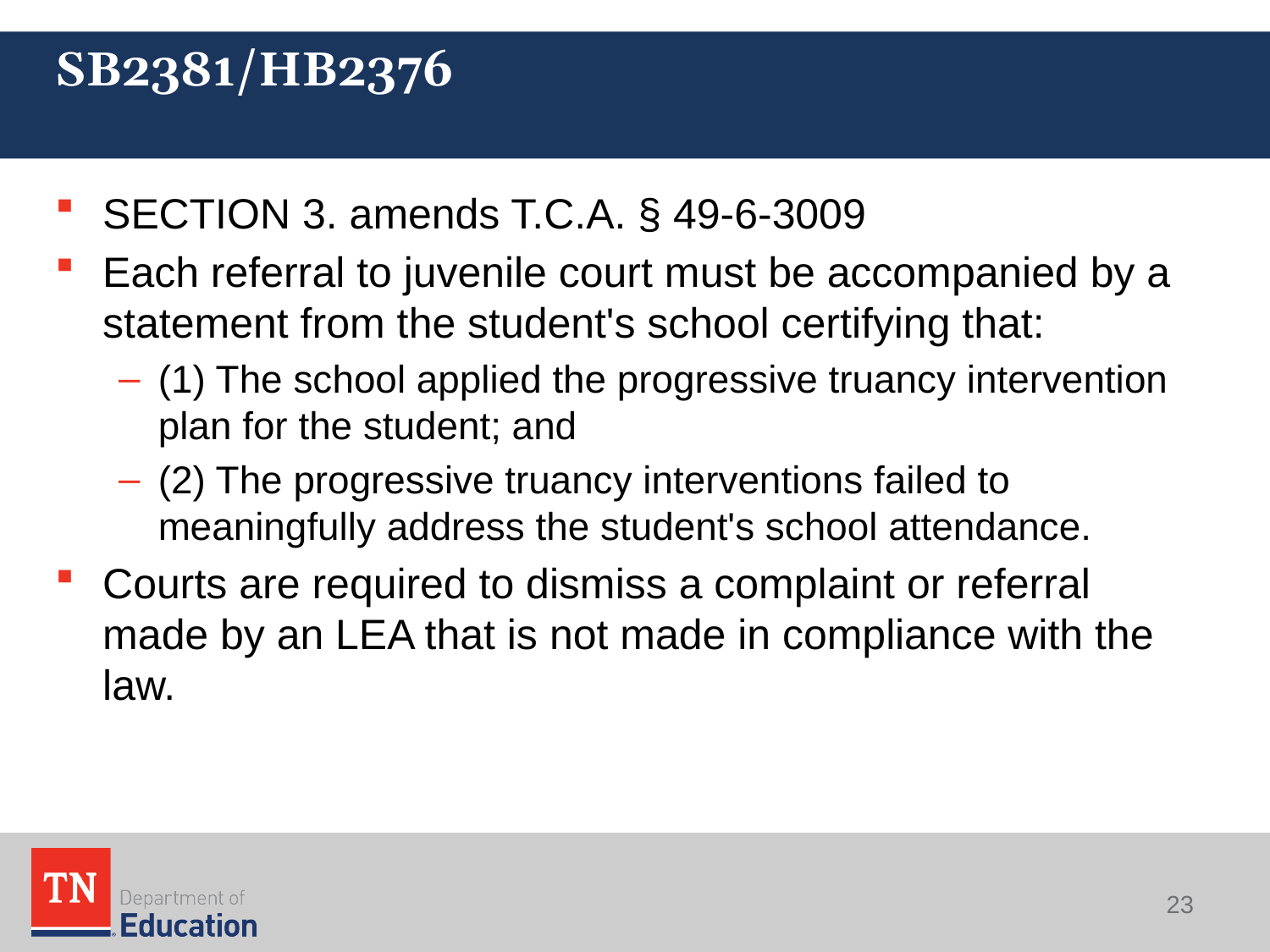

# SB2381/HB2376
SECTION 3. amends T.C.A. § 49-6-3009
Each referral to juvenile court must be accompanied by a statement from the student's school certifying that:
(1) The school applied the progressive truancy intervention plan for the student; and
(2) The progressive truancy interventions failed to meaningfully address the student's school attendance.
Courts are required to dismiss a complaint or referral made by an LEA that is not made in compliance with the law.
23